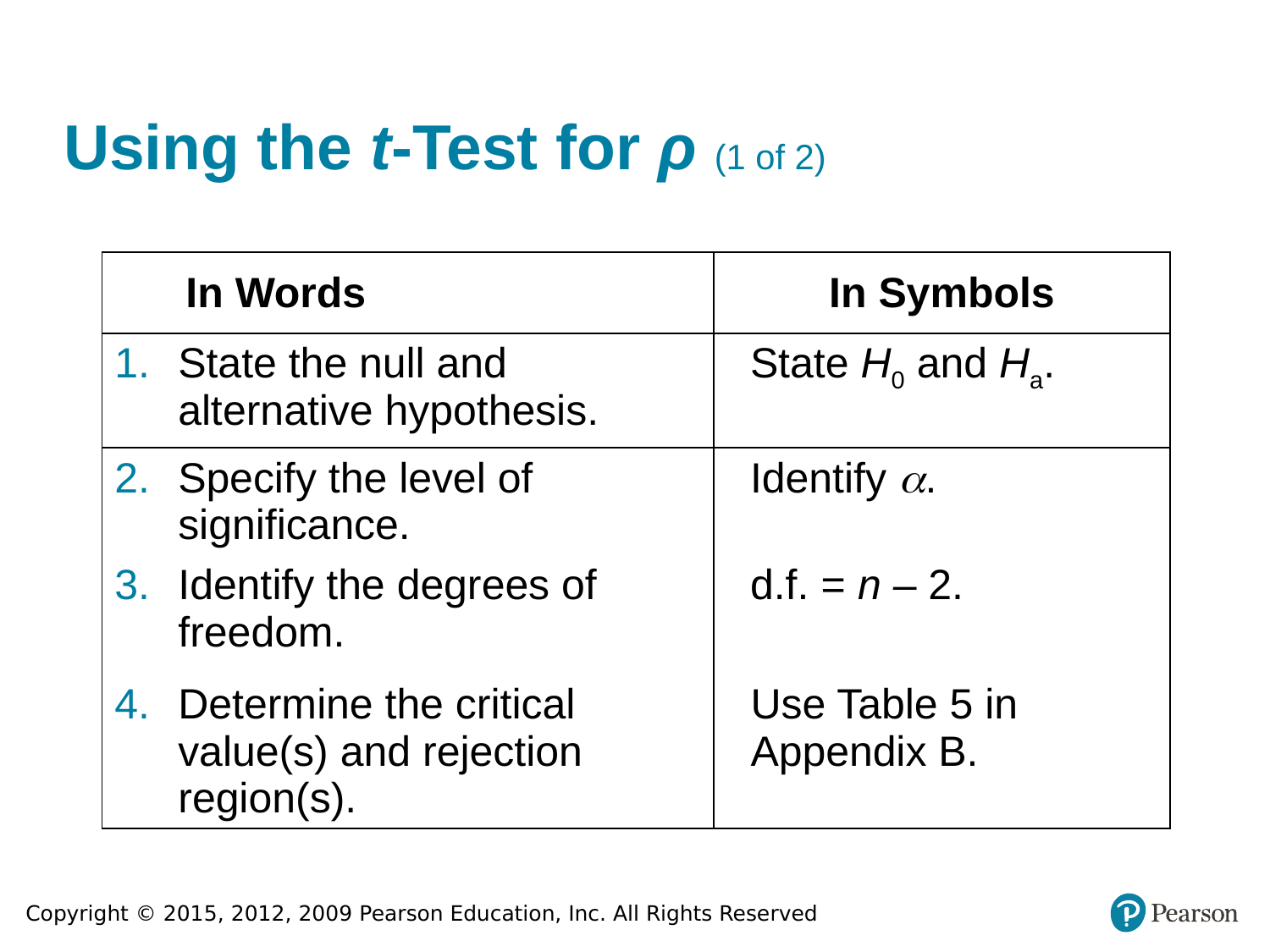

# Using the t-Test for ρ (1 of 2)
| In Words | In Symbols |
| --- | --- |
| State the null and alternative hypothesis. | State H0 and Ha. |
| Specify the level of significance. | Identify α. |
| Identify the degrees of freedom. | d.f. = n – 2. |
| Determine the critical value(s) and rejection region(s). | Use Table 5 in Appendix B. |